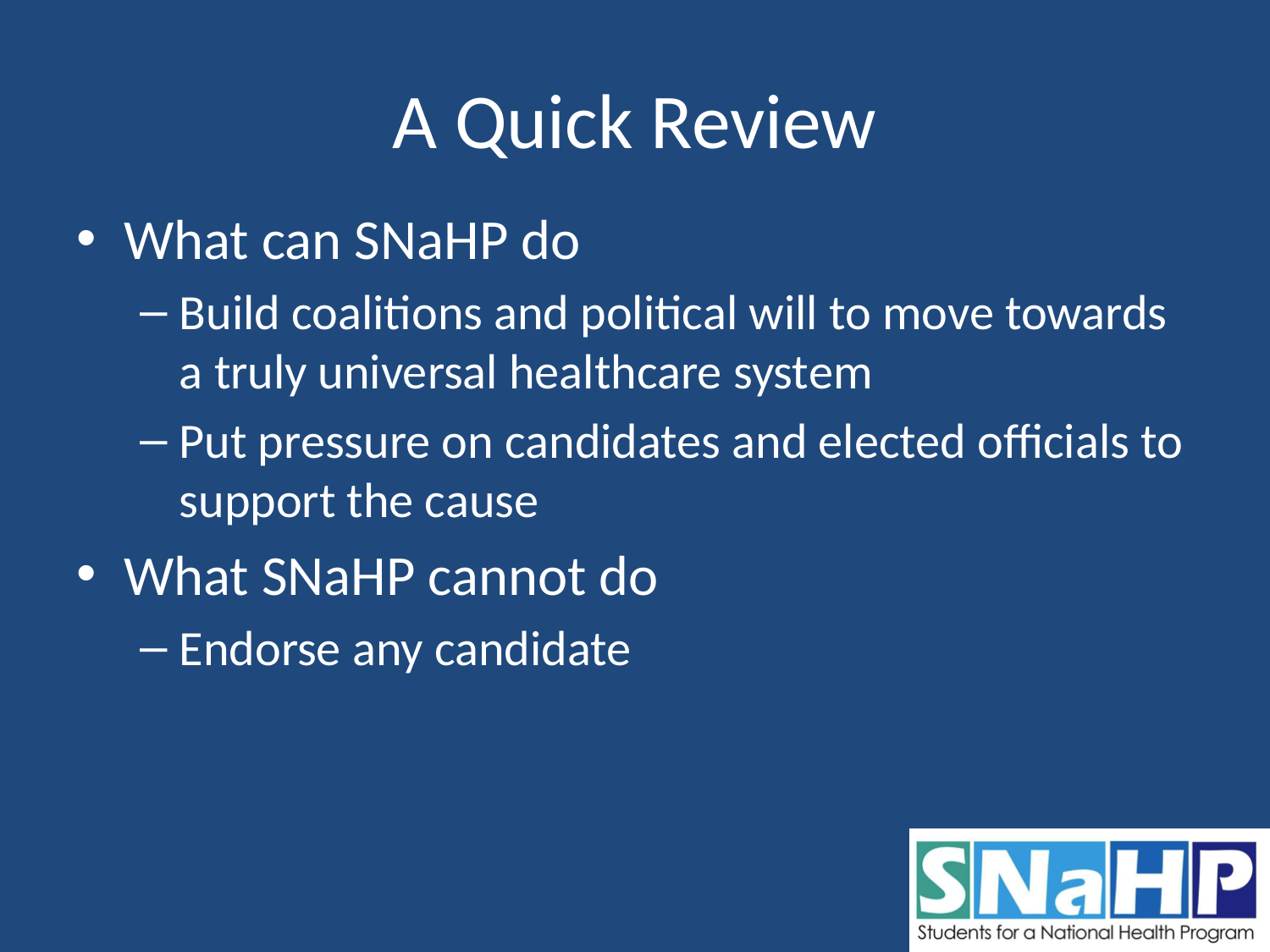

# A Quick Review
What can SNaHP do
Build coalitions and political will to move towards a truly universal healthcare system
Put pressure on candidates and elected officials to support the cause
What SNaHP cannot do
Endorse any candidate